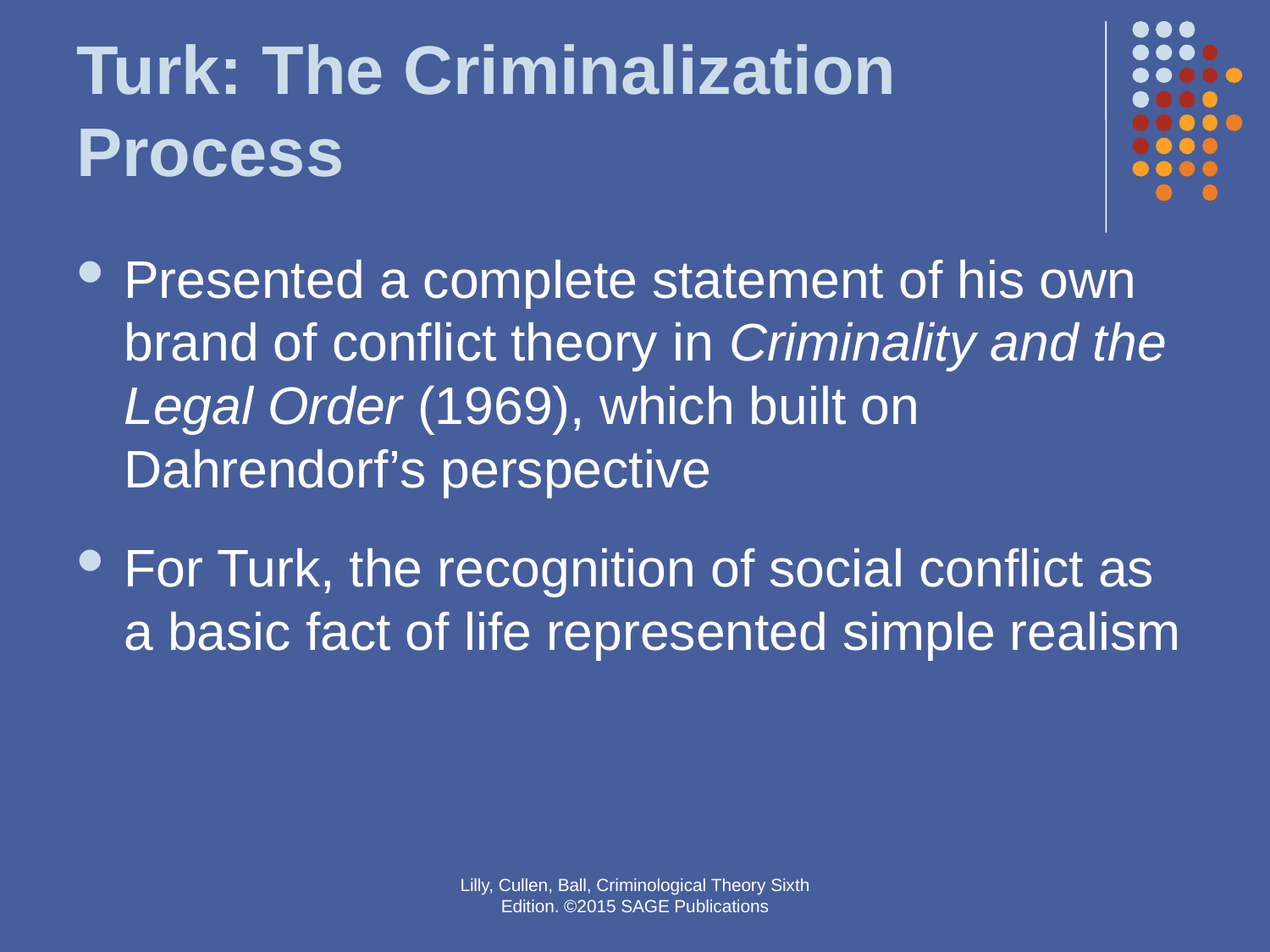

# Turk: The Criminalization Process
Presented a complete statement of his own brand of conflict theory in Criminality and the Legal Order (1969), which built on Dahrendorf’s perspective

For Turk, the recognition of social conflict as a basic fact of life represented simple realism
Lilly, Cullen, Ball, Criminological Theory Sixth Edition. ©2015 SAGE Publications